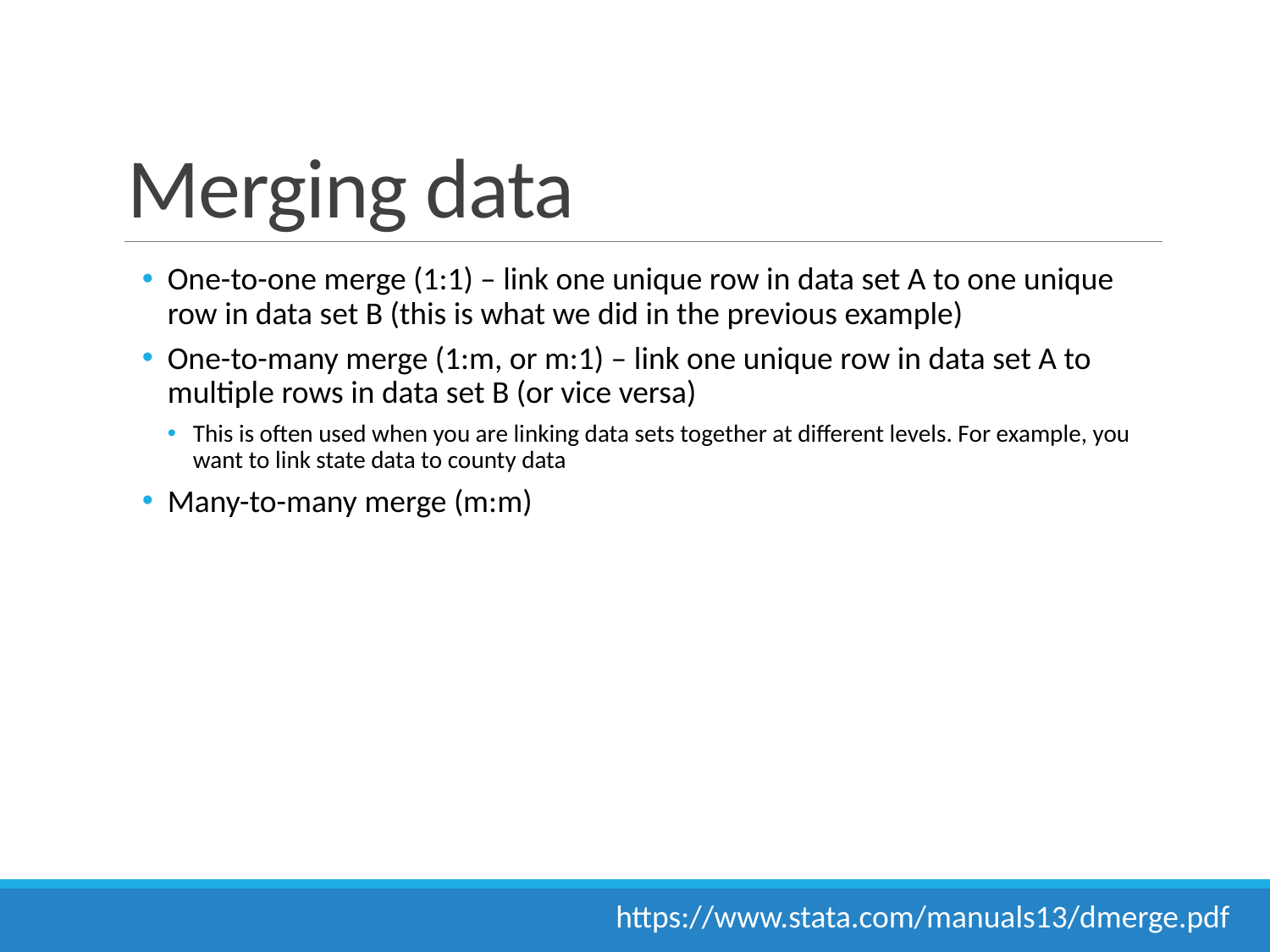

# Merging data
One-to-one merge (1:1) – link one unique row in data set A to one unique row in data set B (this is what we did in the previous example)
One-to-many merge (1:m, or m:1) – link one unique row in data set A to multiple rows in data set B (or vice versa)
This is often used when you are linking data sets together at different levels. For example, you want to link state data to county data
Many-to-many merge (m:m)
https://www.stata.com/manuals13/dmerge.pdf